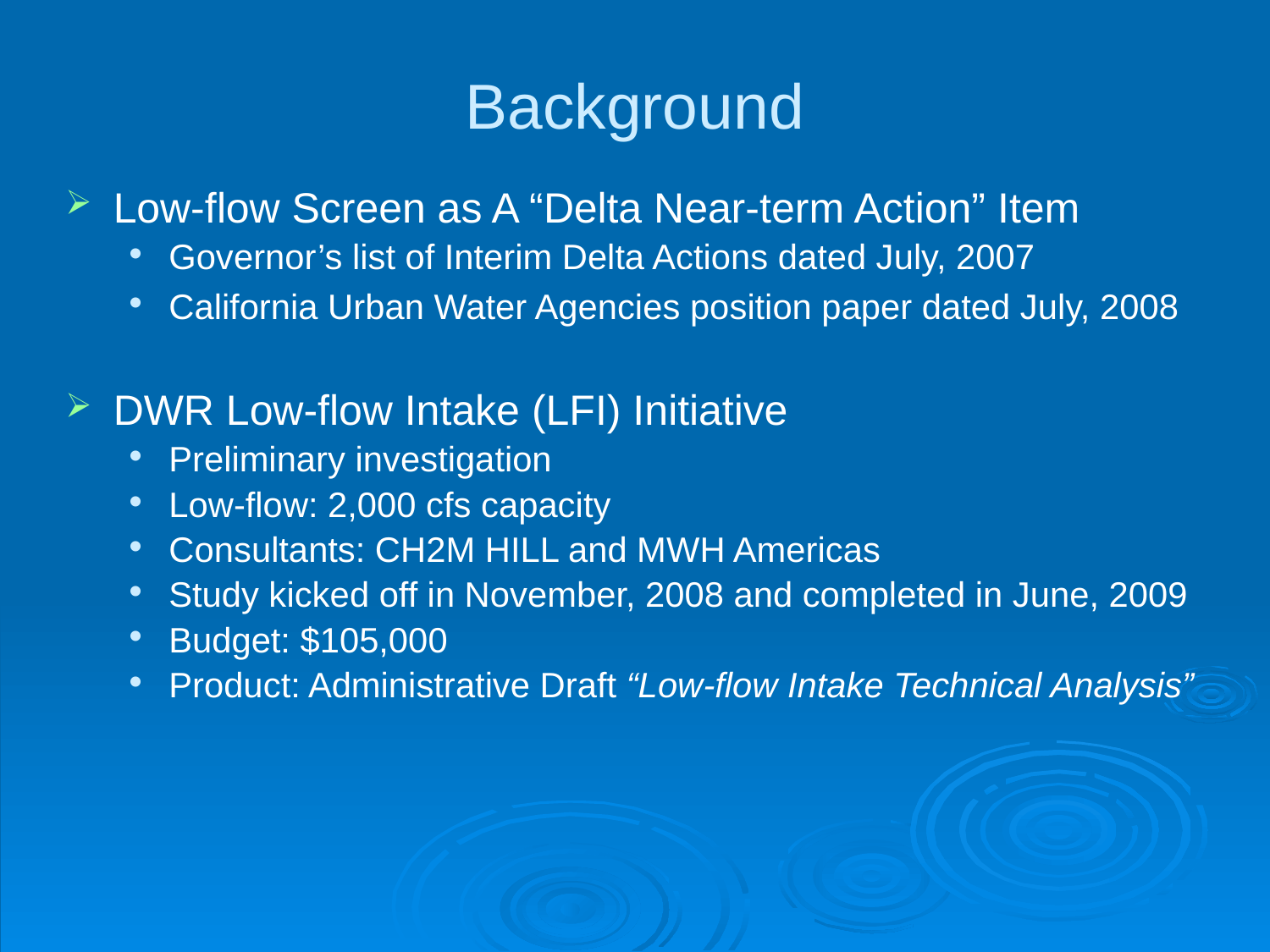

# Background
Low-flow Screen as A “Delta Near-term Action” Item
Governor’s list of Interim Delta Actions dated July, 2007
California Urban Water Agencies position paper dated July, 2008

DWR Low-flow Intake (LFI) Initiative
Preliminary investigation
Low-flow: 2,000 cfs capacity
Consultants: CH2M HILL and MWH Americas
Study kicked off in November, 2008 and completed in June, 2009
Budget: $105,000
Product: Administrative Draft “Low-flow Intake Technical Analysis”